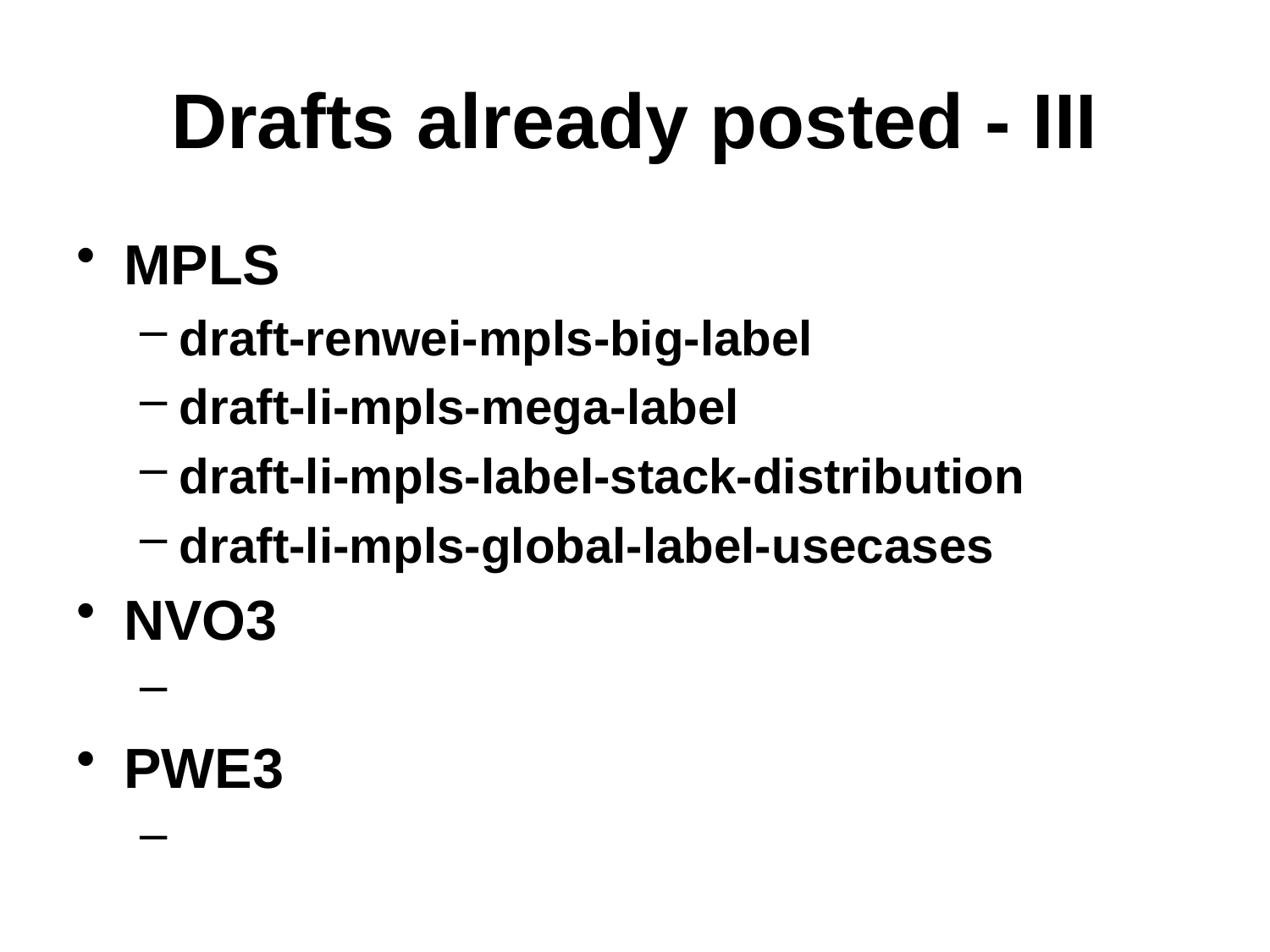

# Drafts already posted - III
MPLS
draft-renwei-mpls-big-label
draft-li-mpls-mega-label
draft-li-mpls-label-stack-distribution
draft-li-mpls-global-label-usecases
NVO3

PWE3